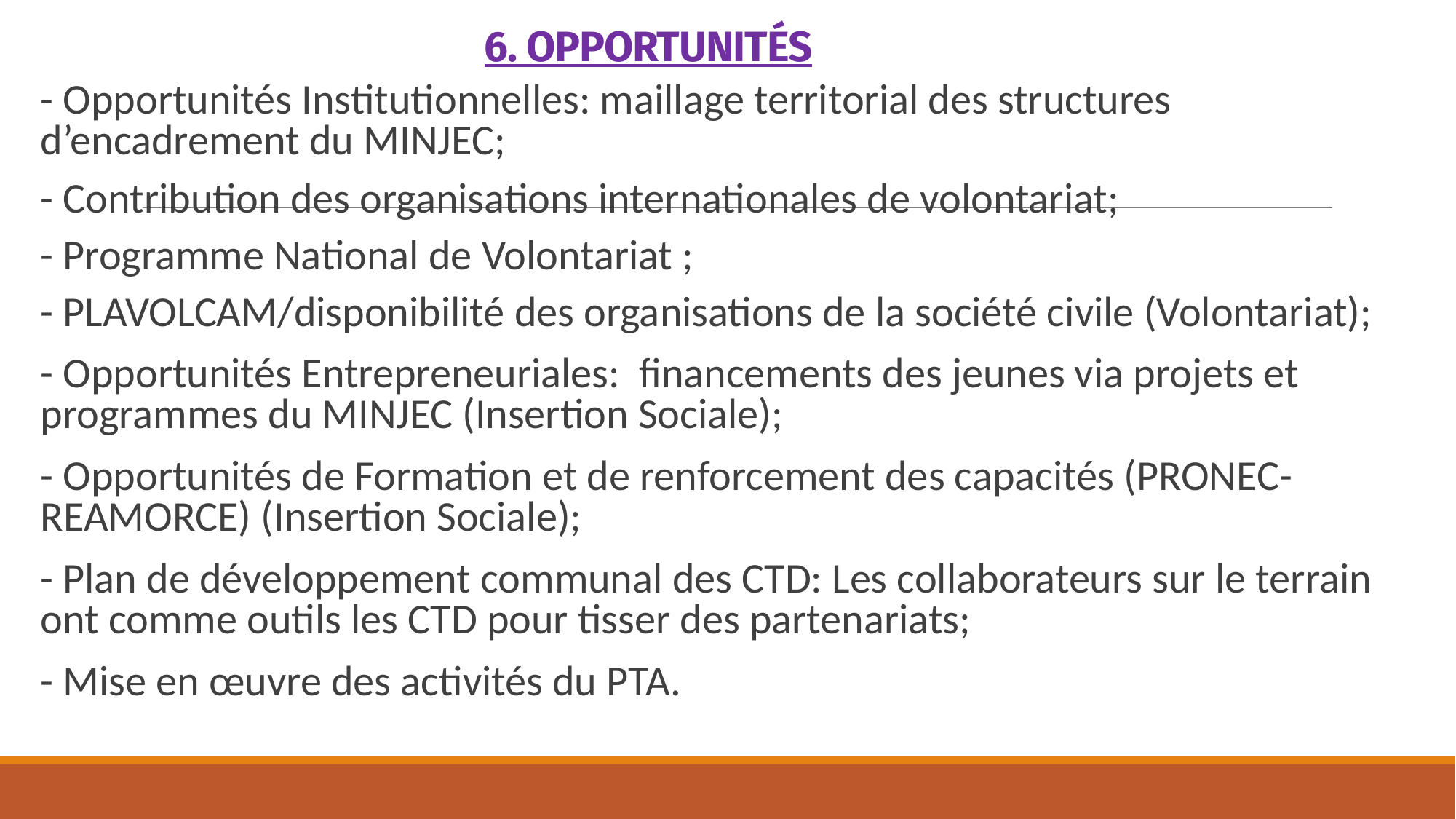

# 6. OPPORTUNITÉS
- Opportunités Institutionnelles: maillage territorial des structures d’encadrement du MINJEC;
- Contribution des organisations internationales de volontariat;
- Programme National de Volontariat ;
- PLAVOLCAM/disponibilité des organisations de la société civile (Volontariat);
- Opportunités Entrepreneuriales:  financements des jeunes via projets et programmes du MINJEC (Insertion Sociale);
- Opportunités de Formation et de renforcement des capacités (PRONEC-REAMORCE) (Insertion Sociale);
- Plan de développement communal des CTD: Les collaborateurs sur le terrain ont comme outils les CTD pour tisser des partenariats;
- Mise en œuvre des activités du PTA.